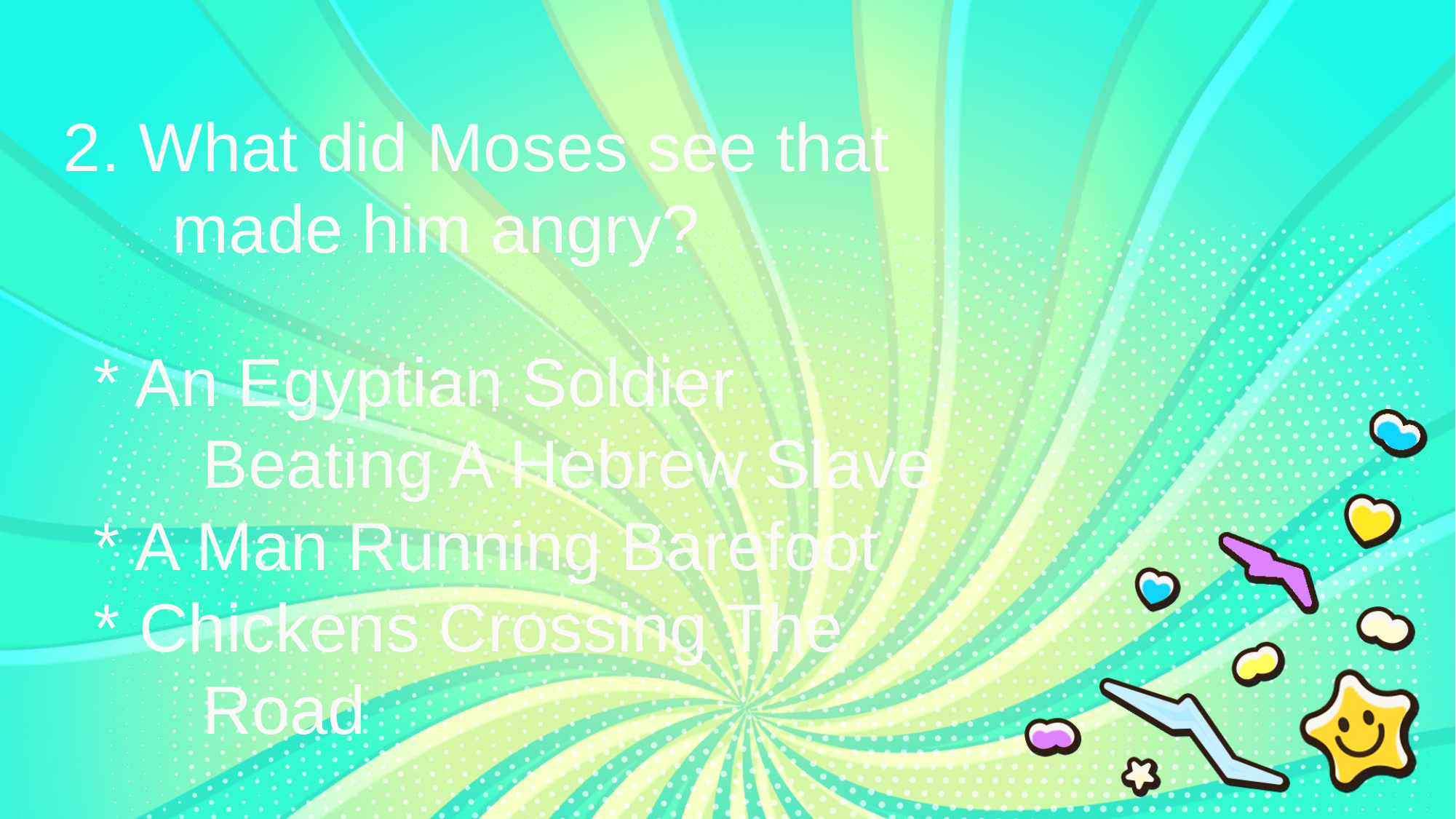

2. What did Moses see that
	made him angry?
* An Egyptian Soldier
	Beating A Hebrew Slave
* A Man Running Barefoot
* Chickens Crossing The
	Road